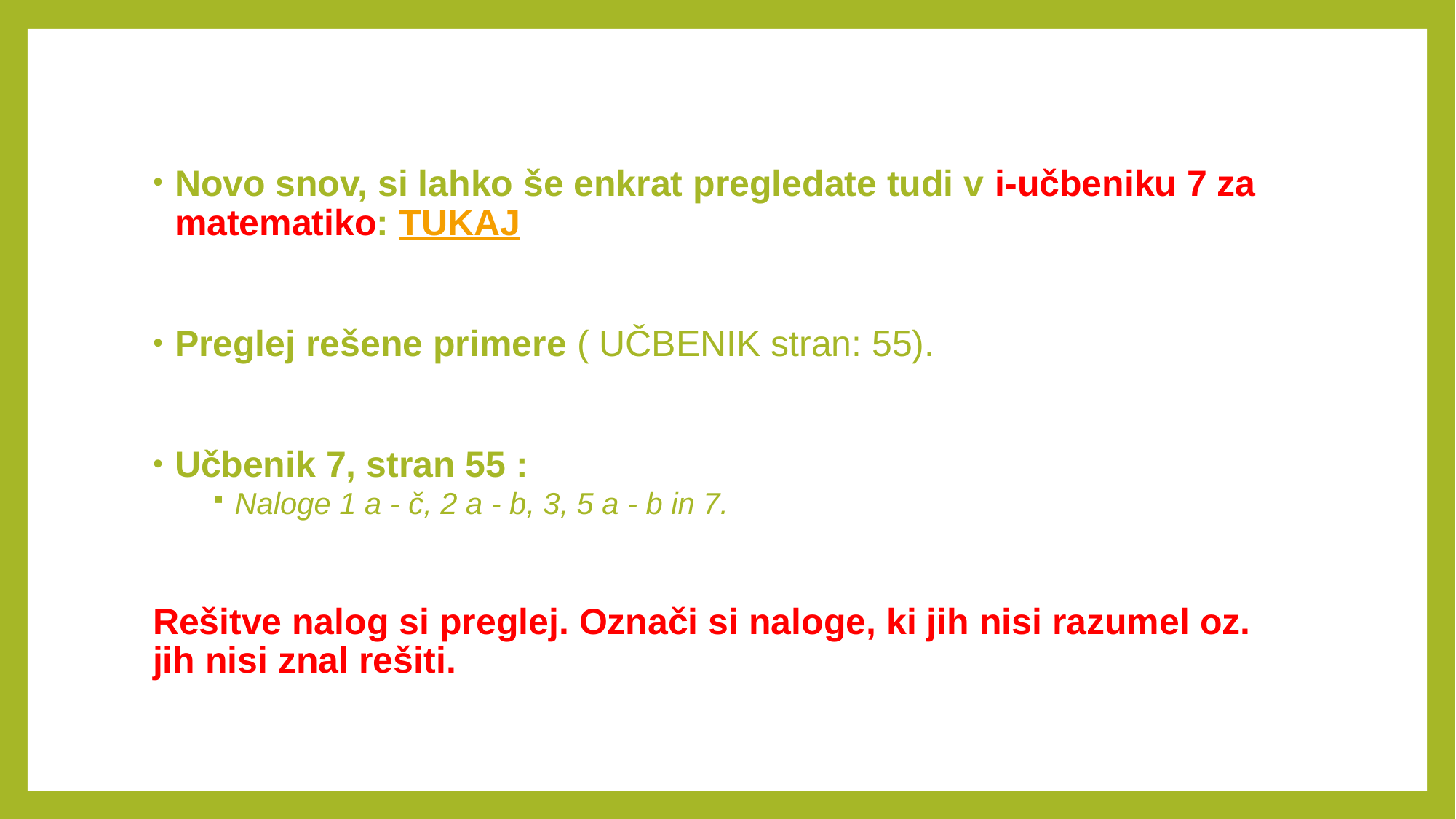

Novo snov, si lahko še enkrat pregledate tudi v i-učbeniku 7 za matematiko: TUKAJ

Preglej rešene primere ( UČBENIK stran: 55).

Učbenik 7, stran 55 :
Naloge 1 a - č, 2 a - b, 3, 5 a - b in 7.

Rešitve nalog si preglej. Označi si naloge, ki jih nisi razumel oz. jih nisi znal rešiti.